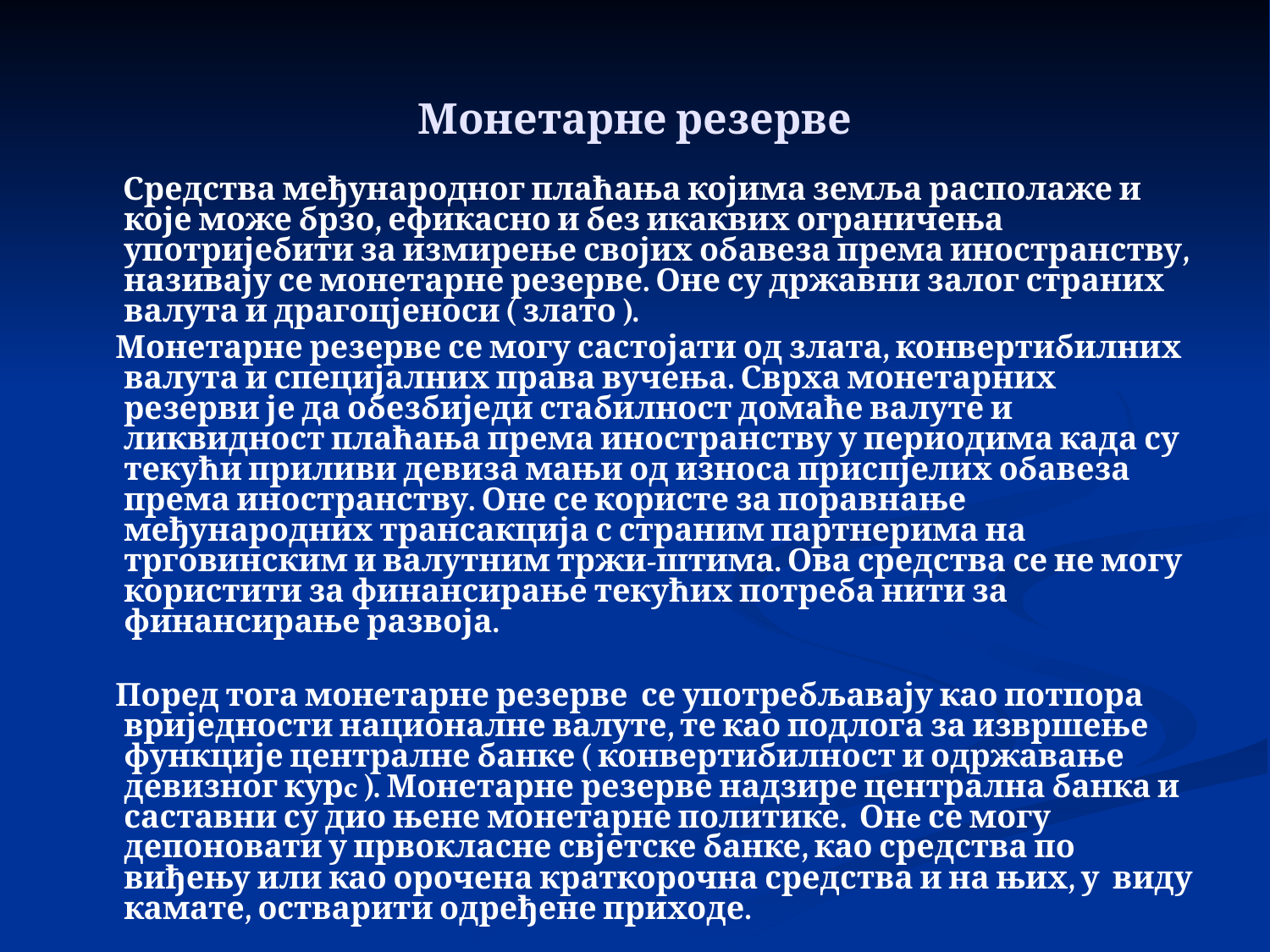

# Монетарне резерве
             Средства међународног плаћања којима земља располаже и које може брзо, ефикасно и без икаквих ограничења употријебити за измирење својих обавеза према иностранству, називају се монетарне резерве. Оне су државни залог страних валута и драгоцјеноси ( злато ).
      Монетарне резерве се могу састојати од злата, конвертибилних валута и специјалних права вучења. Сврха монетарних резерви је да обезбиједи стабилност домаће валуте и ликвидност плаћања према иностранству у периодима када су текући приливи девиза мањи од износа приспјелих обавеза према иностранству. Оне се користе за поравнање међународних трансакција с страним партнерима на трговинским и валутним тржи-штима. Ова средства се не могу користити за финансирање текућих потреба нити за финансирање развоја.

      Поред тога монетарне резерве  се употребљавају као потпора вриједности националне валуте, те као подлога за извршење функције централне банке ( конвертибилност и одржавање девизног курc ). Монетарне резерве надзире централна банка и саставни су дио њене монетарне политике.  Онe се могу депоновати у првокласне свјетске банке, као средства по виђењу или као орочена краткорочна средства и на њих, у  виду камате, остварити одређене приходе.